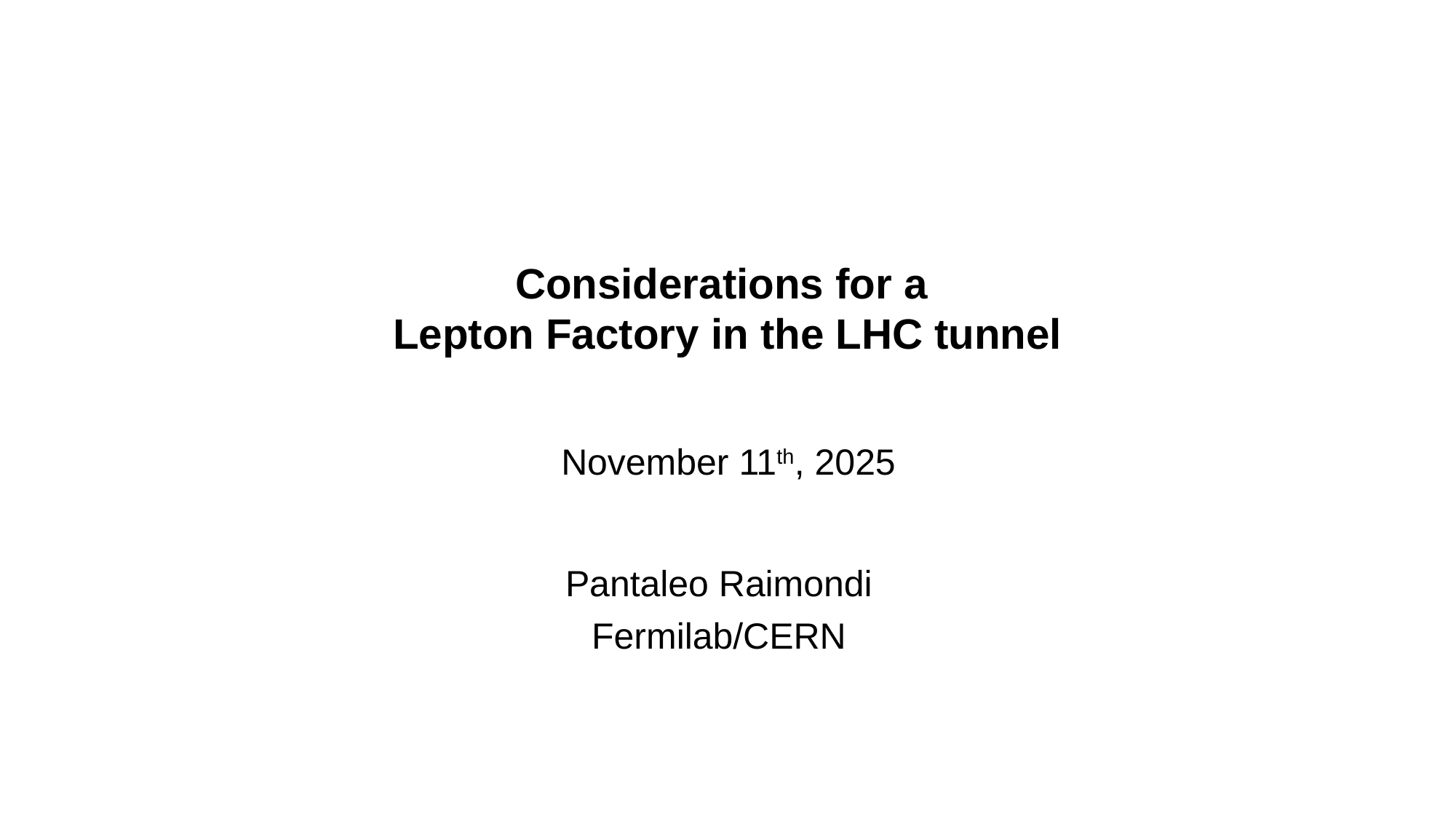

# Considerations for a Lepton Factory in the LHC tunnel
November 11th, 2025
Pantaleo Raimondi
Fermilab/CERN